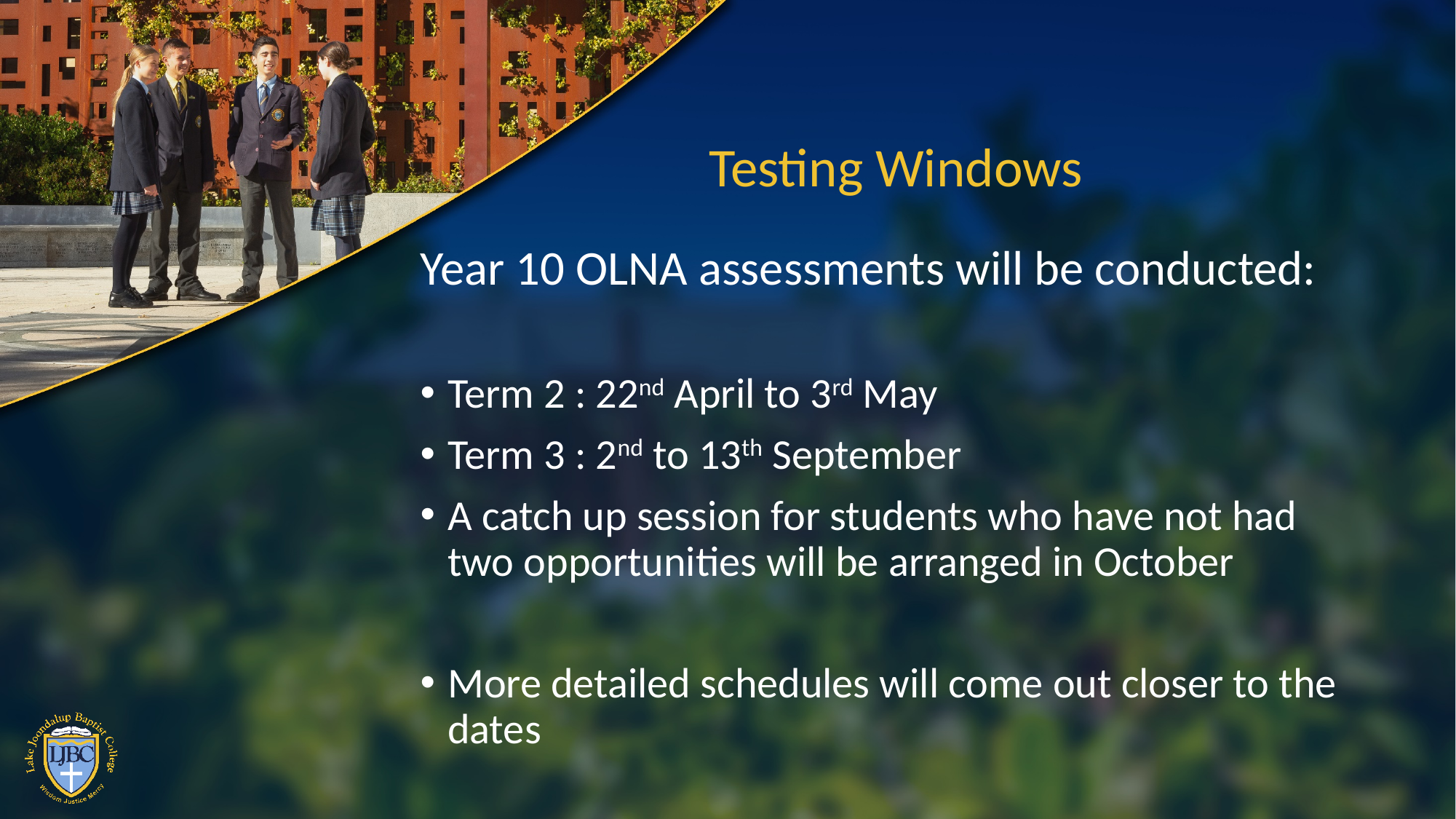

Testing Windows
Year 10 OLNA assessments will be conducted:

Term 2 : 22nd April to 3rd May
Term 3 : 2nd to 13th September
A catch up session for students who have not had two opportunities will be arranged in October

More detailed schedules will come out closer to the dates